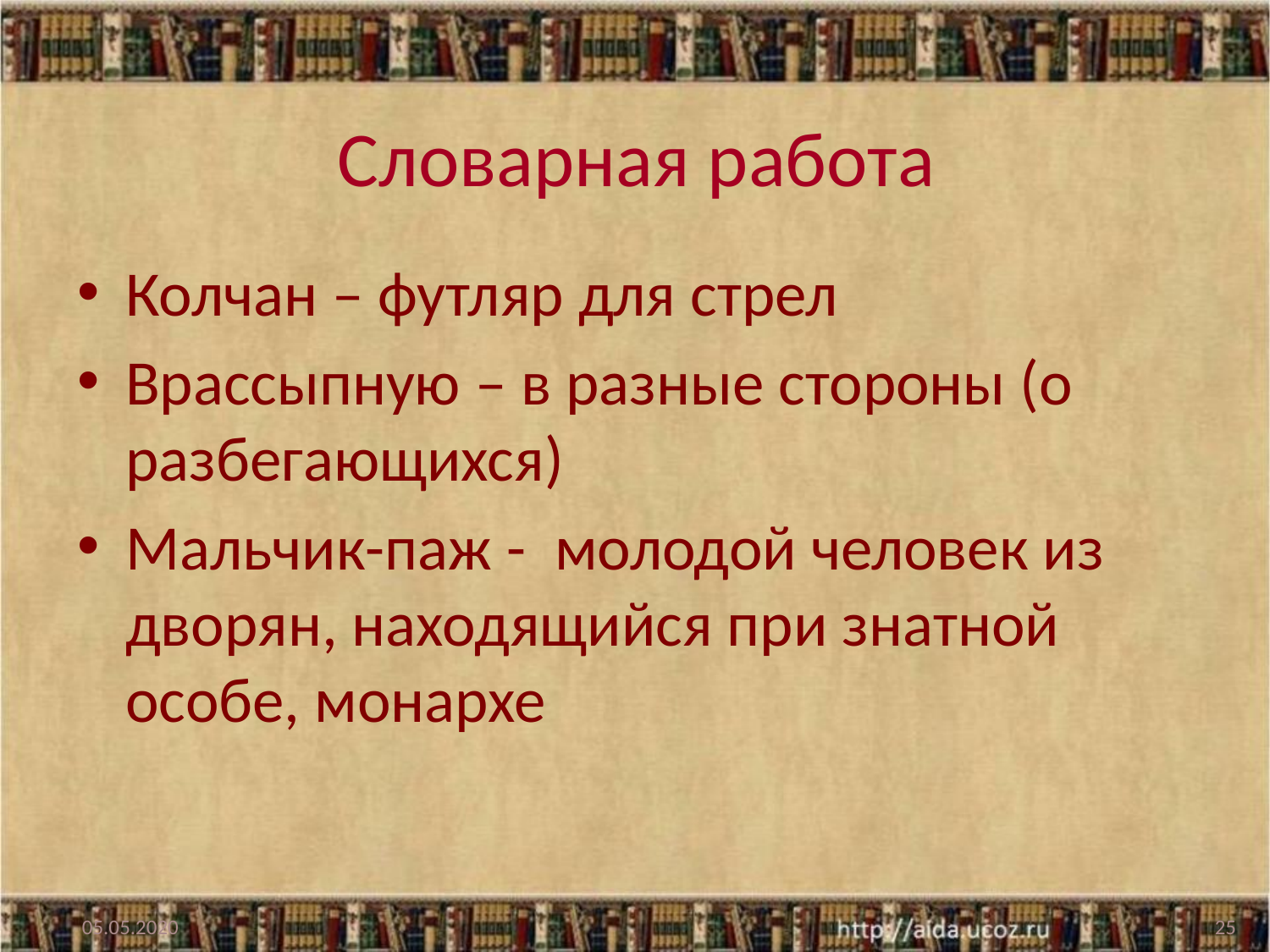

Словарная работа
Колчан – футляр для стрел
Врассыпную – в разные стороны (о разбегающихся)
Мальчик-паж -  молодой человек из дворян, находящийся при знатной особе, монархе
05.05.2020
25